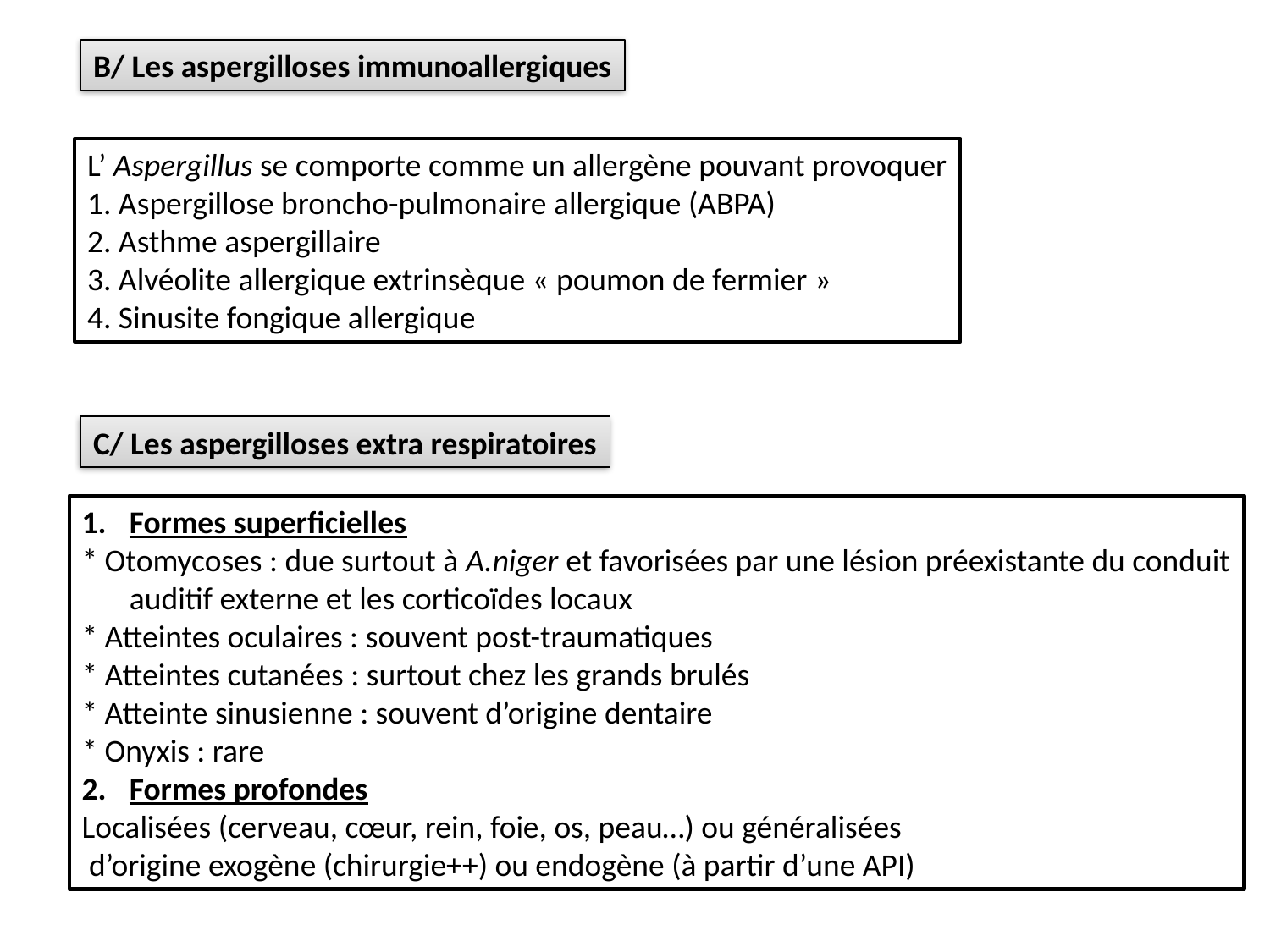

B/ Les aspergilloses immunoallergiques
L’ Aspergillus se comporte comme un allergène pouvant provoquer
1. Aspergillose broncho-pulmonaire allergique (ABPA)
2. Asthme aspergillaire
3. Alvéolite allergique extrinsèque « poumon de fermier »
4. Sinusite fongique allergique
C/ Les aspergilloses extra respiratoires
Formes superficielles
* Otomycoses : due surtout à A.niger et favorisées par une lésion préexistante du conduit auditif externe et les corticoïdes locaux
* Atteintes oculaires : souvent post-traumatiques
* Atteintes cutanées : surtout chez les grands brulés
* Atteinte sinusienne : souvent d’origine dentaire
* Onyxis : rare
Formes profondes
Localisées (cerveau, cœur, rein, foie, os, peau…) ou généralisées
 d’origine exogène (chirurgie++) ou endogène (à partir d’une API)